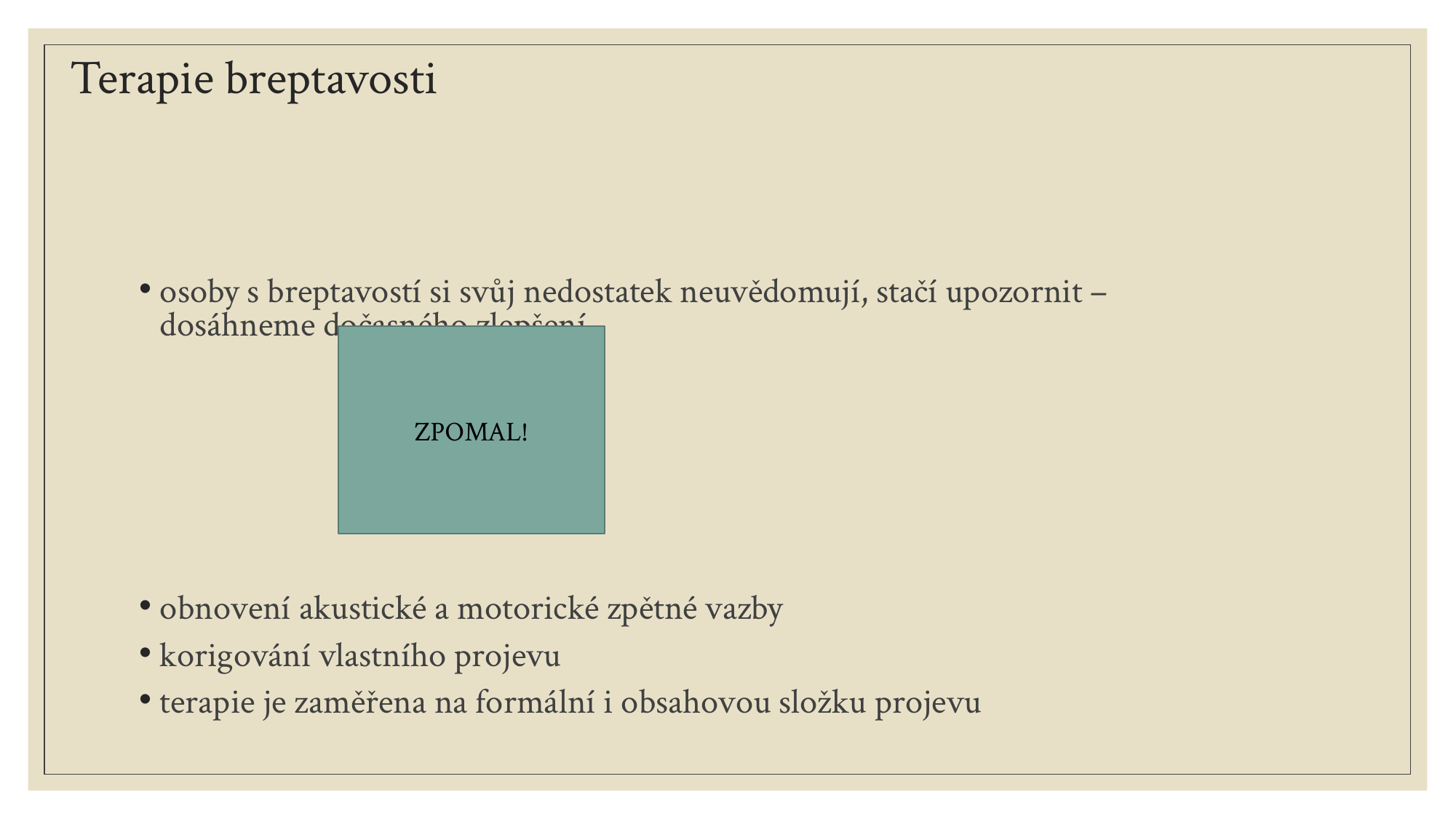

# Terapie breptavosti

osoby s breptavostí si svůj nedostatek neuvědomují, stačí upozornit – dosáhneme dočasného zlepšení

obnovení akustické a motorické zpětné vazby
korigování vlastního projevu
terapie je zaměřena na formální i obsahovou složku projevu

ZPOMAL!